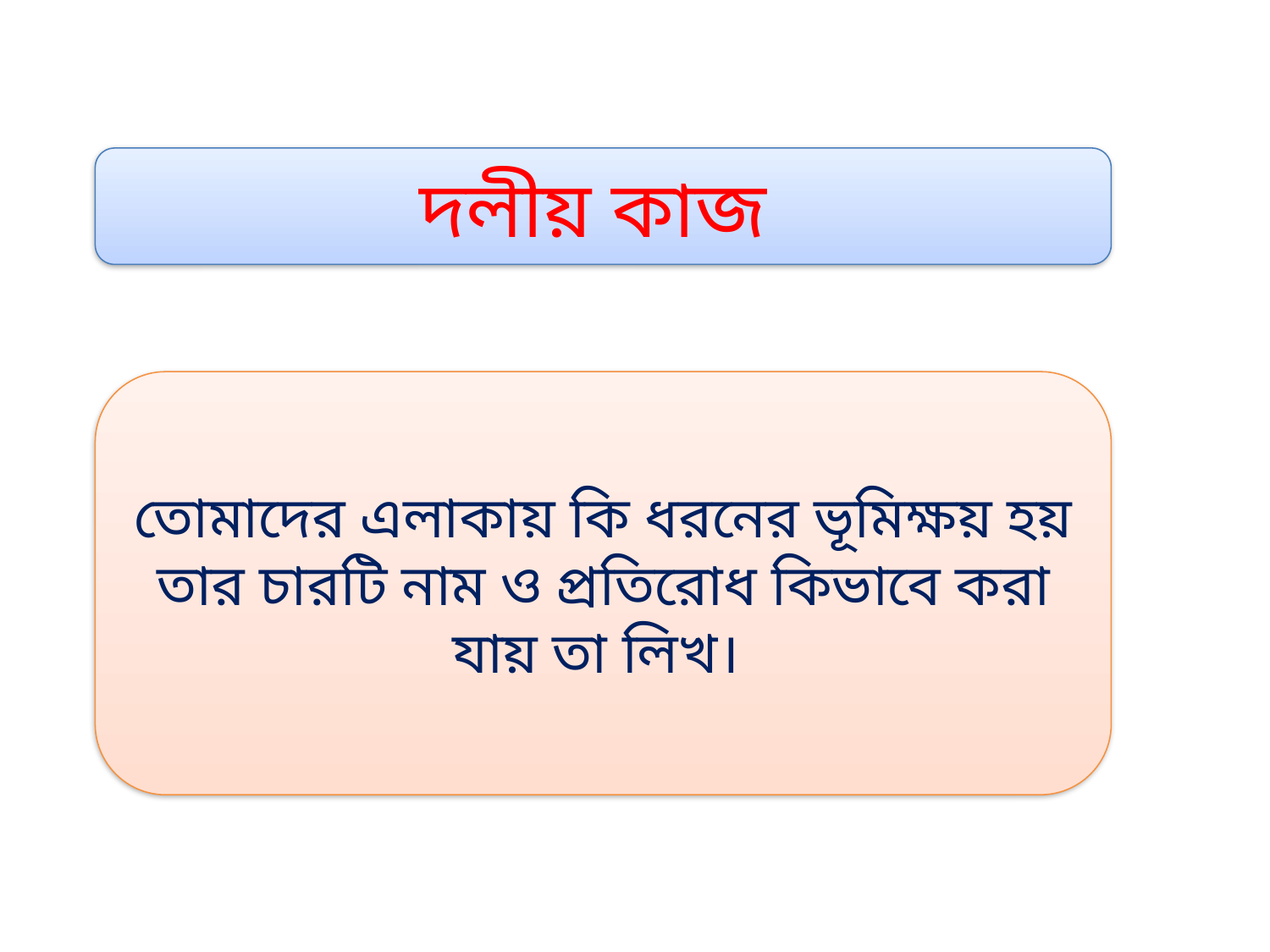

দলীয় কাজ
তোমাদের এলাকায় কি ধরনের ভূমিক্ষয় হয় তার চারটি নাম ও প্রতিরোধ কিভাবে করা যায় তা লিখ।